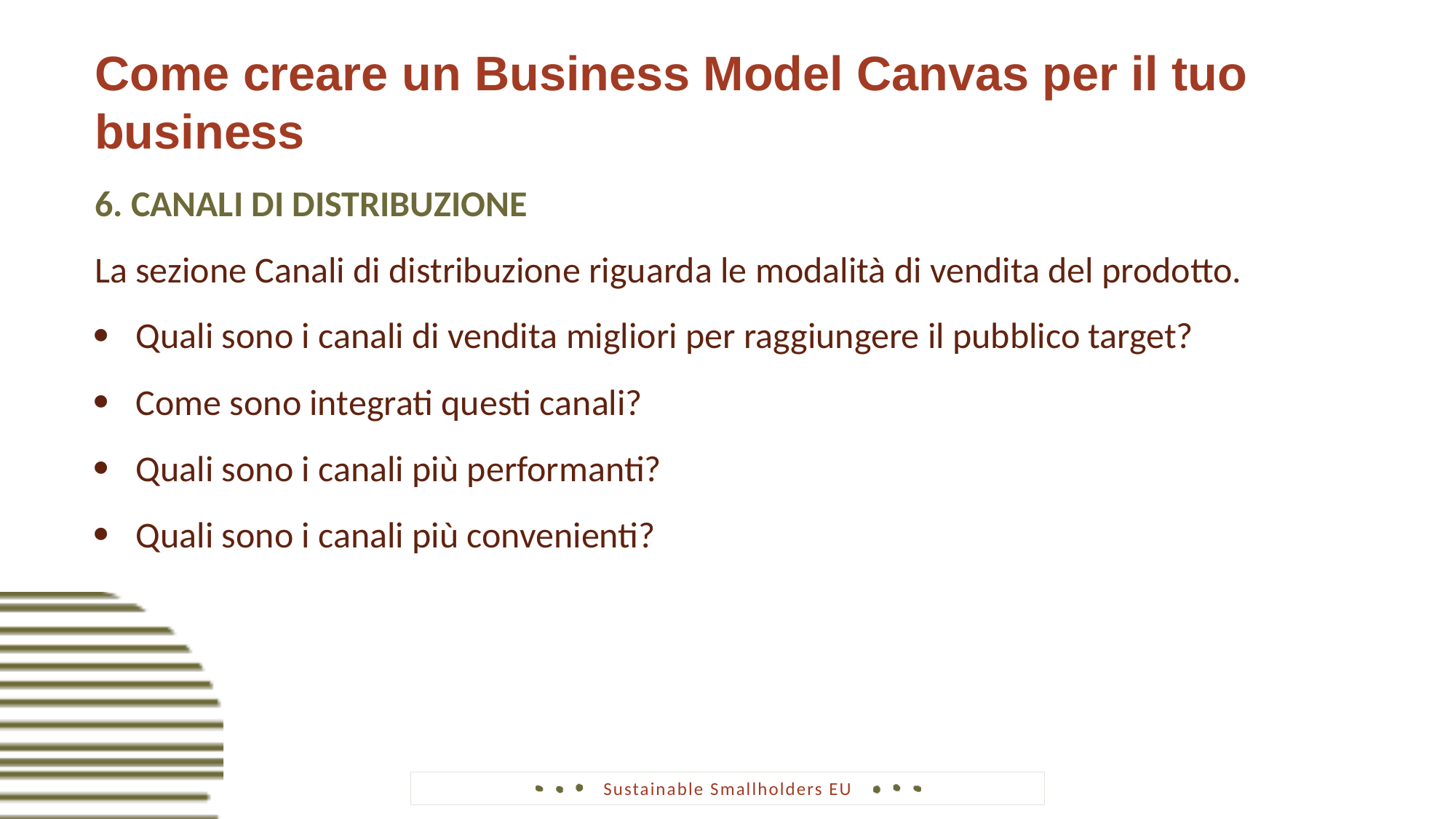

Come creare un Business Model Canvas per il tuo business
6. CANALI DI DISTRIBUZIONE
La sezione Canali di distribuzione riguarda le modalità di vendita del prodotto.
Quali sono i canali di vendita migliori per raggiungere il pubblico target?
Come sono integrati questi canali?
Quali sono i canali più performanti?
Quali sono i canali più convenienti?